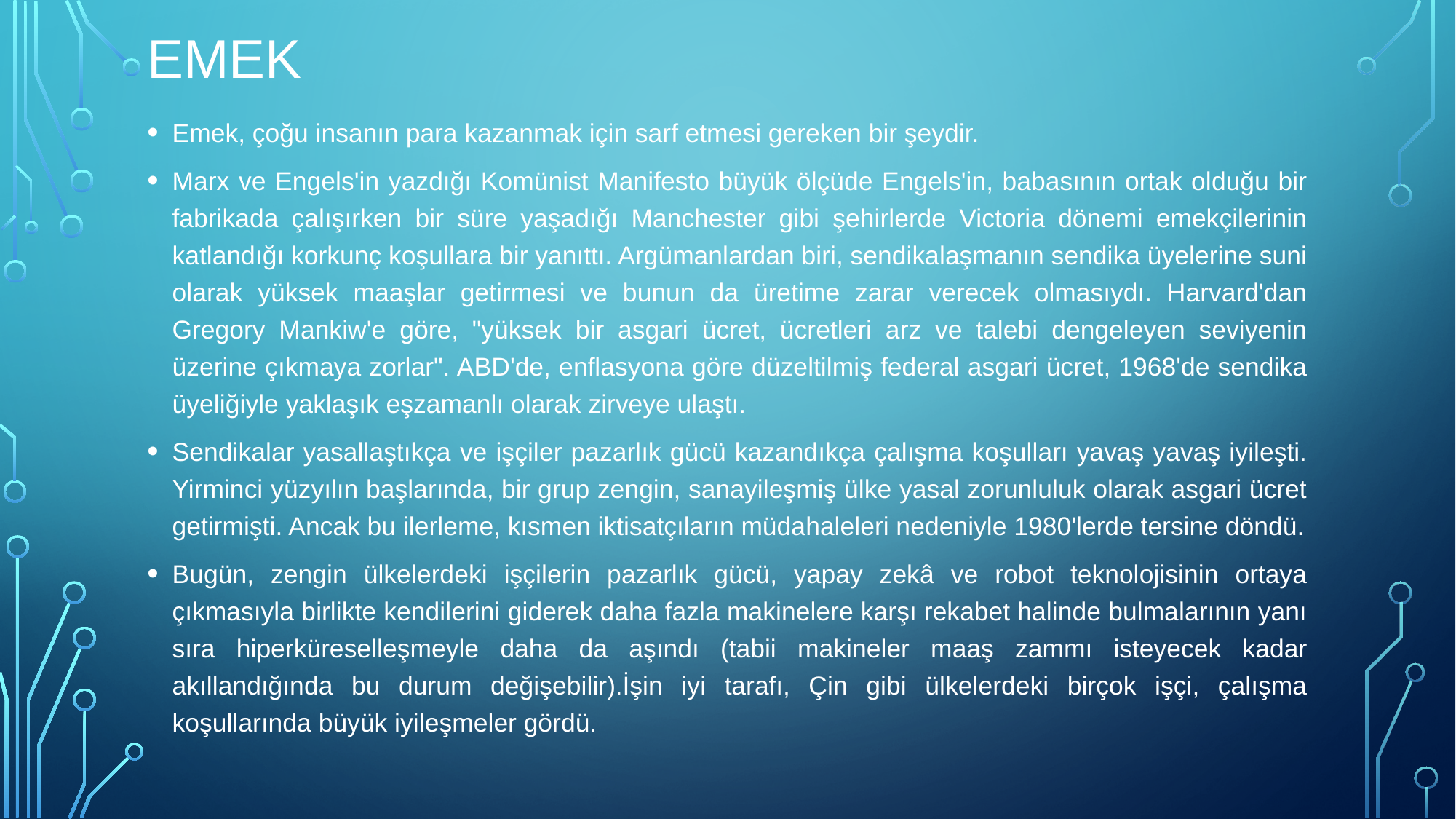

# EMEK
Emek, çoğu insanın para kazanmak için sarf etmesi gereken bir şeydir.
Marx ve Engels'in yazdığı Komünist Manifesto büyük ölçüde Engels'in, babasının ortak olduğu bir fabrikada çalışırken bir süre yaşadığı Manchester gibi şehirlerde Victoria dönemi emekçilerinin katlandığı korkunç koşullara bir yanıttı. Argümanlardan biri, sendikalaşmanın sendika üyelerine suni olarak yüksek maaşlar getirmesi ve bunun da üretime zarar verecek olmasıydı. Harvard'dan Gregory Mankiw'e göre, "yüksek bir asgari ücret, ücretleri arz ve talebi dengeleyen seviyenin üzerine çıkmaya zorlar". ABD'de, enflasyona göre düzeltilmiş federal asgari ücret, 1968'de sendika üyeliğiyle yaklaşık eşzamanlı olarak zirveye ulaştı.
Sendikalar yasallaştıkça ve işçiler pazarlık gücü kazandıkça çalışma koşulları yavaş yavaş iyileşti. Yirminci yüzyılın başlarında, bir grup zengin, sanayileşmiş ülke yasal zorunluluk olarak asgari ücret getirmişti. Ancak bu ilerleme, kısmen iktisatçıların müdahaleleri nedeniyle 1980'lerde tersine döndü.
Bugün, zengin ülkelerdeki işçilerin pazarlık gücü, yapay zekâ ve robot teknolojisinin ortaya çıkmasıyla birlikte kendilerini giderek daha fazla makinelere karşı rekabet halinde bulmalarının yanı sıra hiperküreselleşmeyle daha da aşındı (tabii makineler maaş zammı isteyecek kadar akıllandığında bu durum değişebilir).İşin iyi tarafı, Çin gibi ülkelerdeki birçok işçi, çalışma koşullarında büyük iyileşmeler gördü.